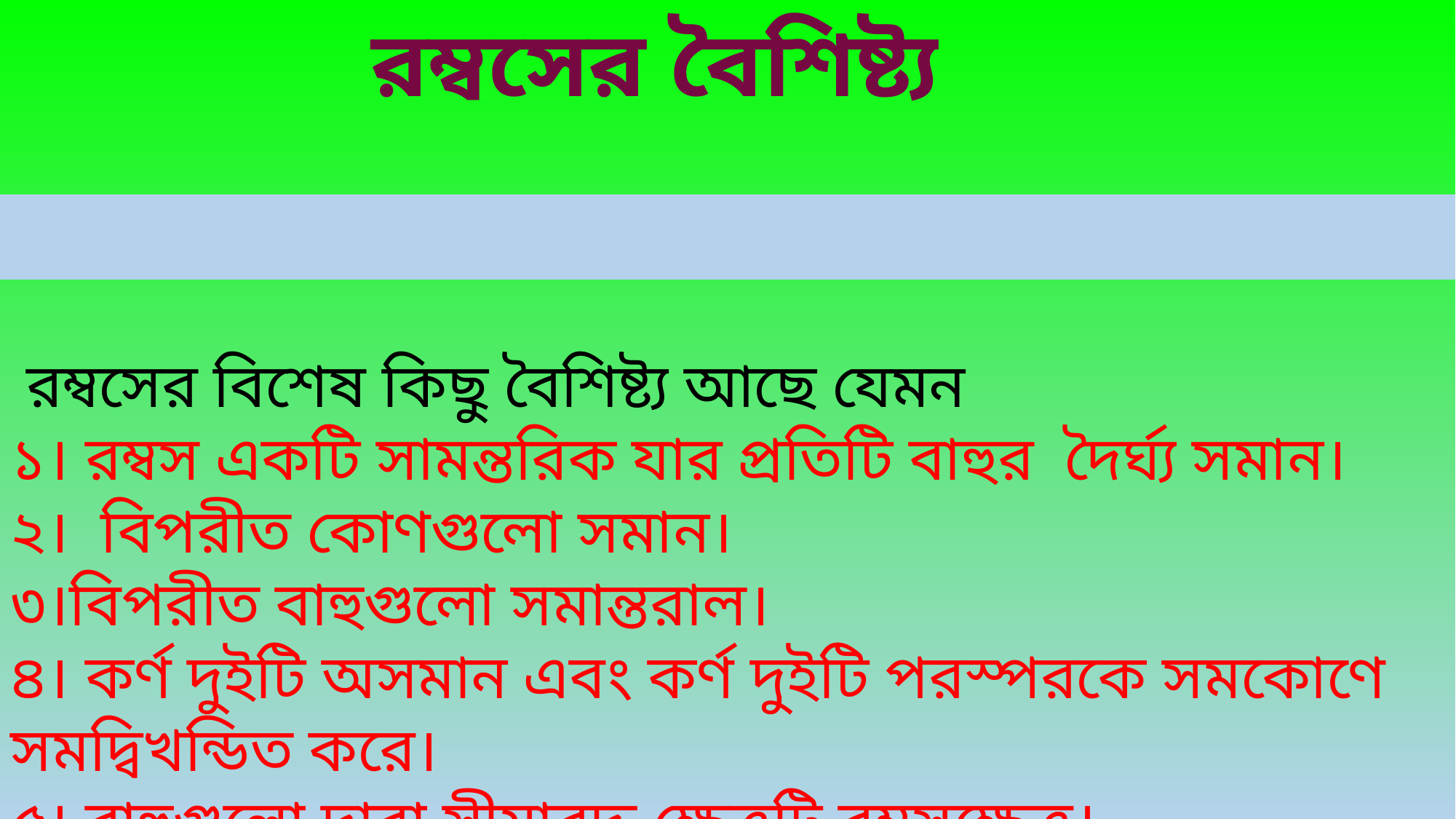

রম্বসের বৈশিষ্ট্য

 রম্বসের বিশেষ কিছু বৈশিষ্ট্য আছে যেমন
১। রম্বস একটি সামন্তরিক যার প্রতিটি বাহুর  দৈর্ঘ্য সমান।
২।  বিপরীত কোণগুলো সমান।
৩।বিপরীত বাহুগুলো সমান্তরাল।
৪। কর্ণ দুইটি অসমান এবং কর্ণ দুইটি পরস্পরকে সমকোণে সমদ্বিখন্ডিত করে।
৫। বাহুগুলো দ্বারা সীমাবদ্ধ ক্ষেত্রটি রম্বসক্ষেত্র।